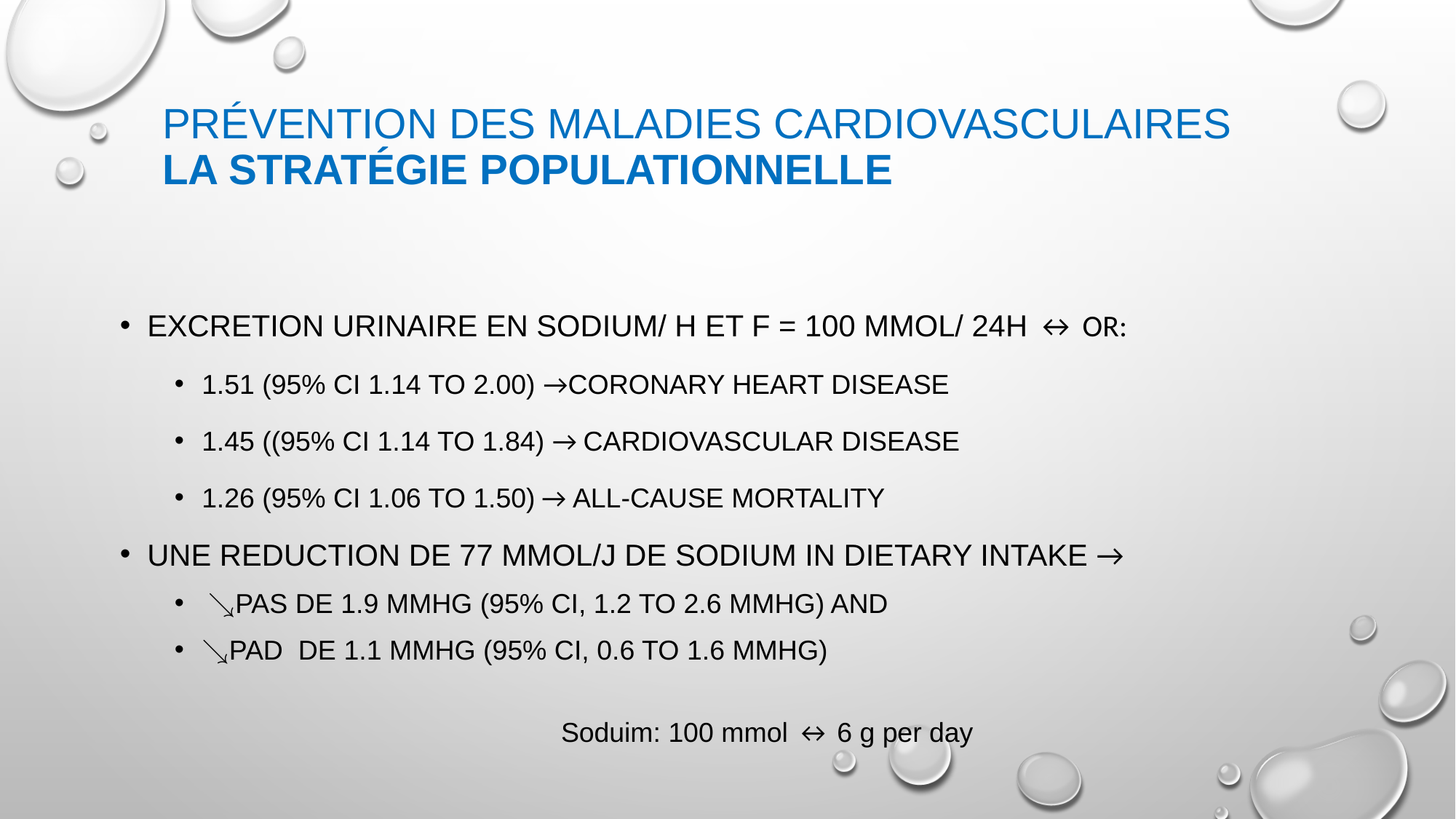

# Prévention des maladies cardiovasculaires La stratégie populationnelle
Excretion urinaire en sodium/ H et F = 100 mmol/ 24h ↔ OR:
1.51 (95% CI 1.14 to 2.00) →coronary heart disease
1.45 ((95% CI 1.14 to 1.84) → cardiovascular disease
1.26 (95% CI 1.06 to 1.50) → all-cause mortality
Une reduction de 77 mmol/j de sodium in dietary intake →
 ↘PAS de 1.9 mmHg (95% CI, 1.2 to 2.6 mmHg) and
↘PAD  de 1.1 mmHg (95% CI, 0.6 to 1.6 mmHg)
Soduim: 100 mmol ↔ 6 g per day